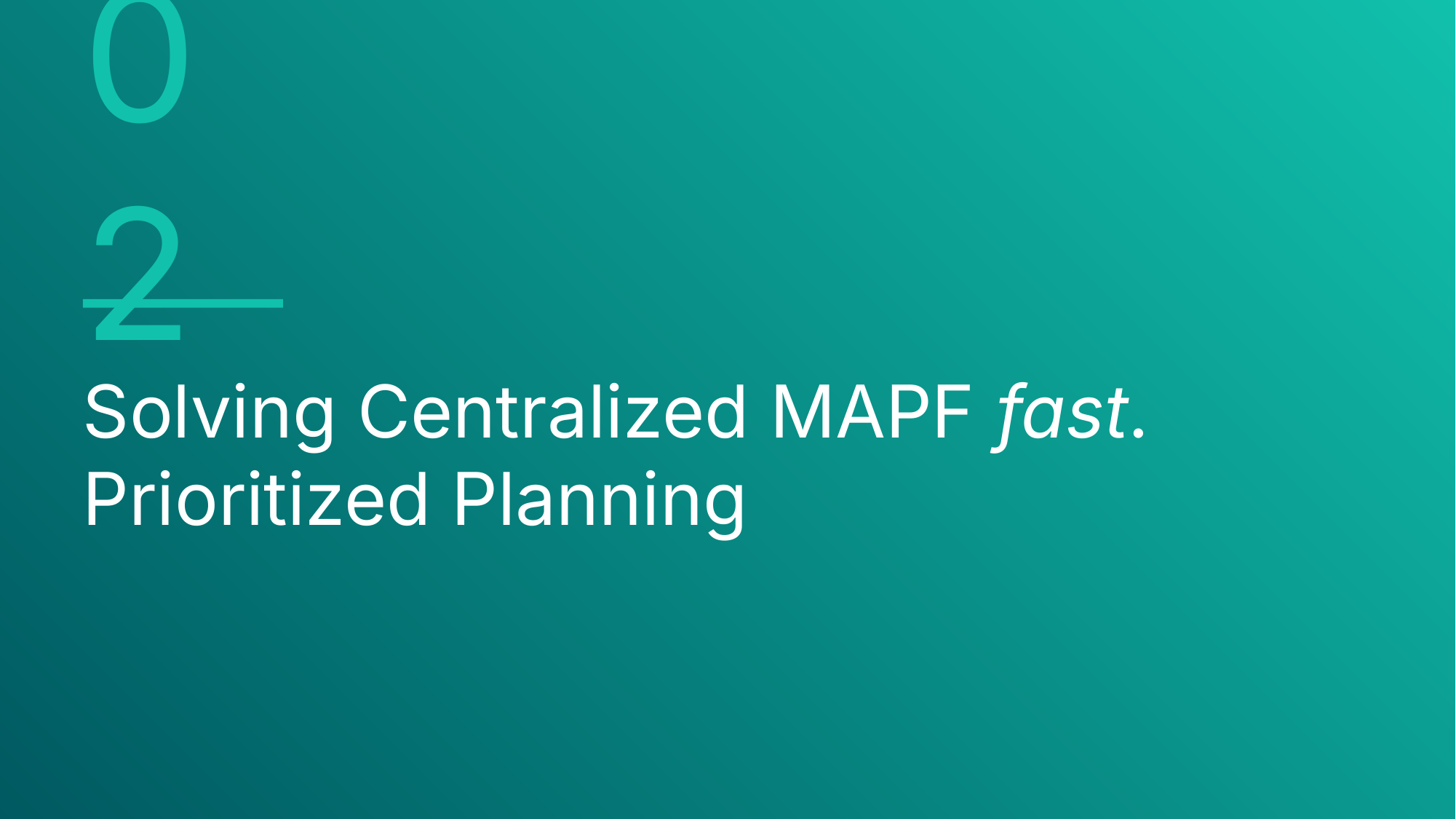

02
# Solving Centralized MAPF fast. Prioritized Planning